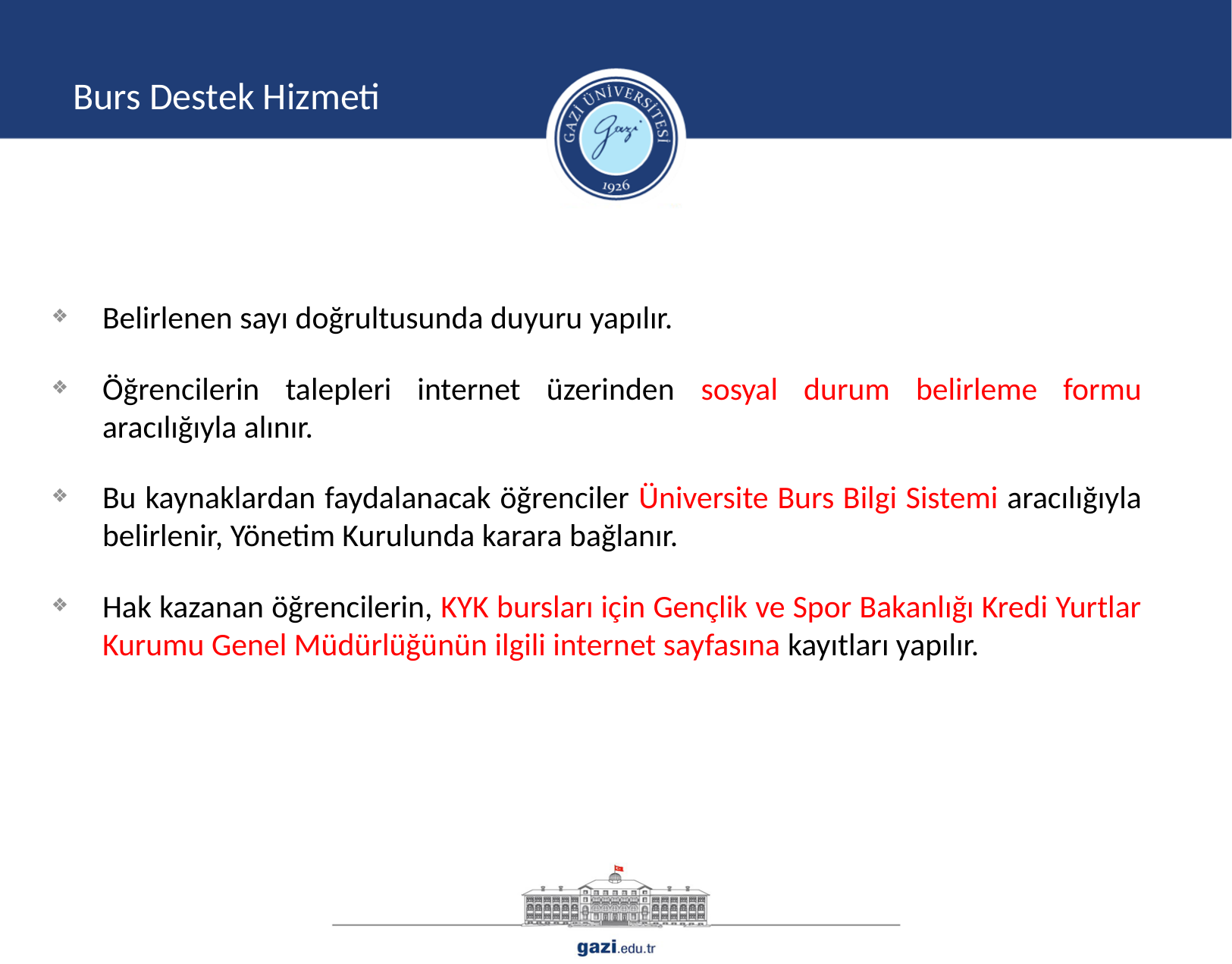

Burs Destek Hizmeti
Belirlenen sayı doğrultusunda duyuru yapılır.
Öğrencilerin talepleri internet üzerinden sosyal durum belirleme formu aracılığıyla alınır.
Bu kaynaklardan faydalanacak öğrenciler Üniversite Burs Bilgi Sistemi aracılığıyla belirlenir, Yönetim Kurulunda karara bağlanır.
Hak kazanan öğrencilerin, KYK bursları için Gençlik ve Spor Bakanlığı Kredi Yurtlar Kurumu Genel Müdürlüğünün ilgili internet sayfasına kayıtları yapılır.